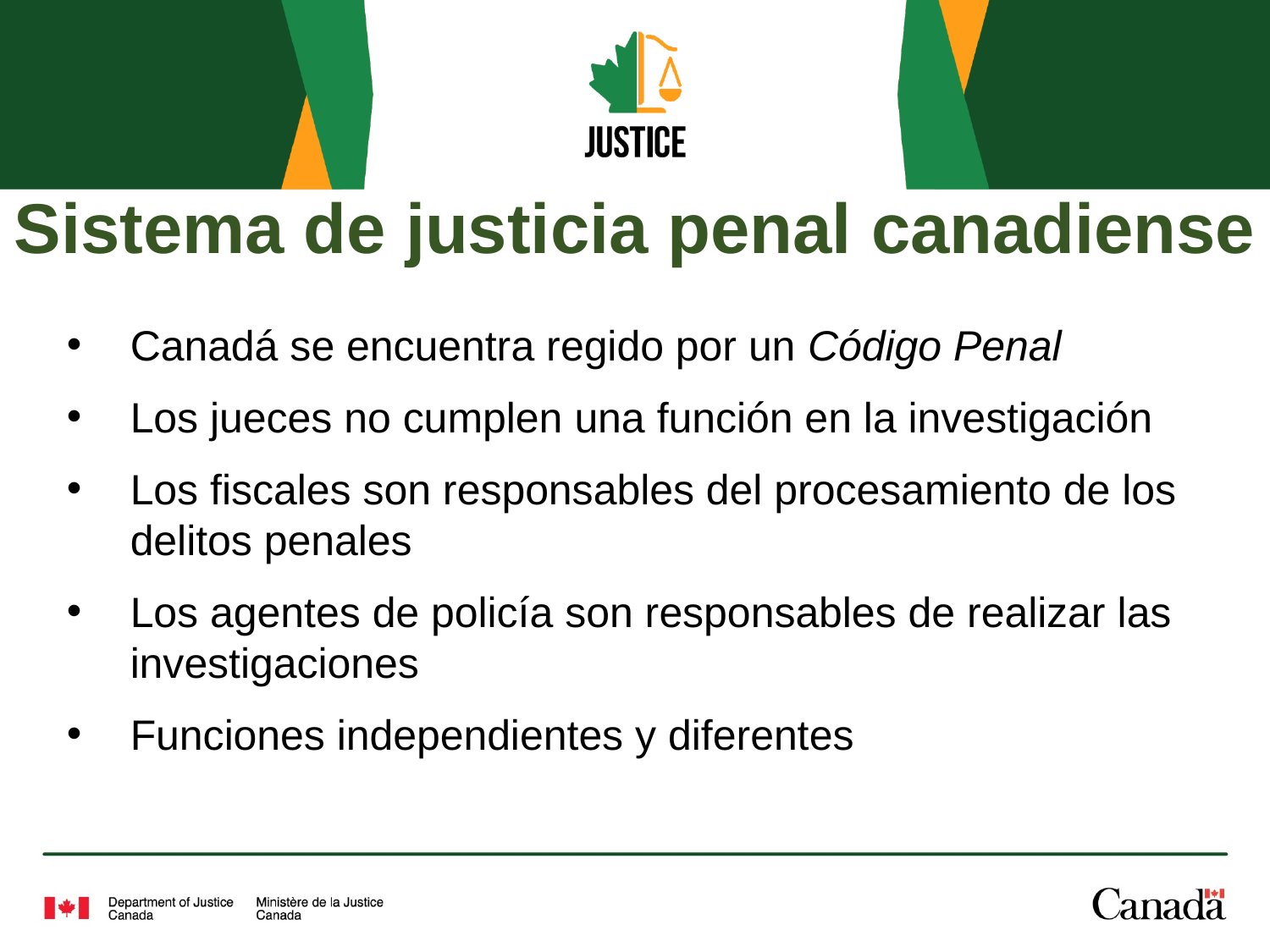

# Sistema de justicia penal canadiense
Canadá se encuentra regido por un Código Penal
Los jueces no cumplen una función en la investigación
Los fiscales son responsables del procesamiento de los delitos penales
Los agentes de policía son responsables de realizar las investigaciones
Funciones independientes y diferentes